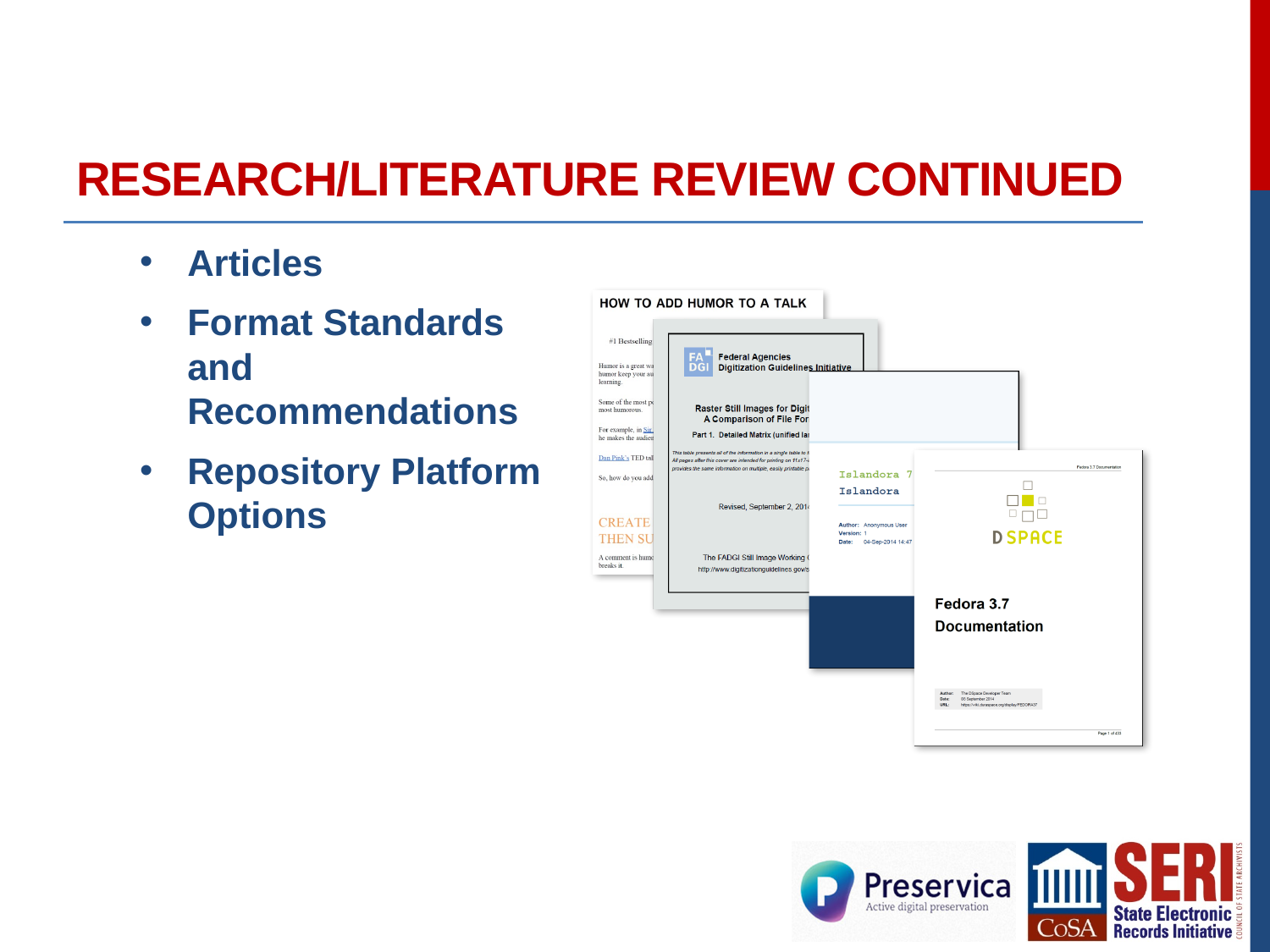

# Research/literature review continued
Articles
Format Standards and Recommendations
Repository Platform Options